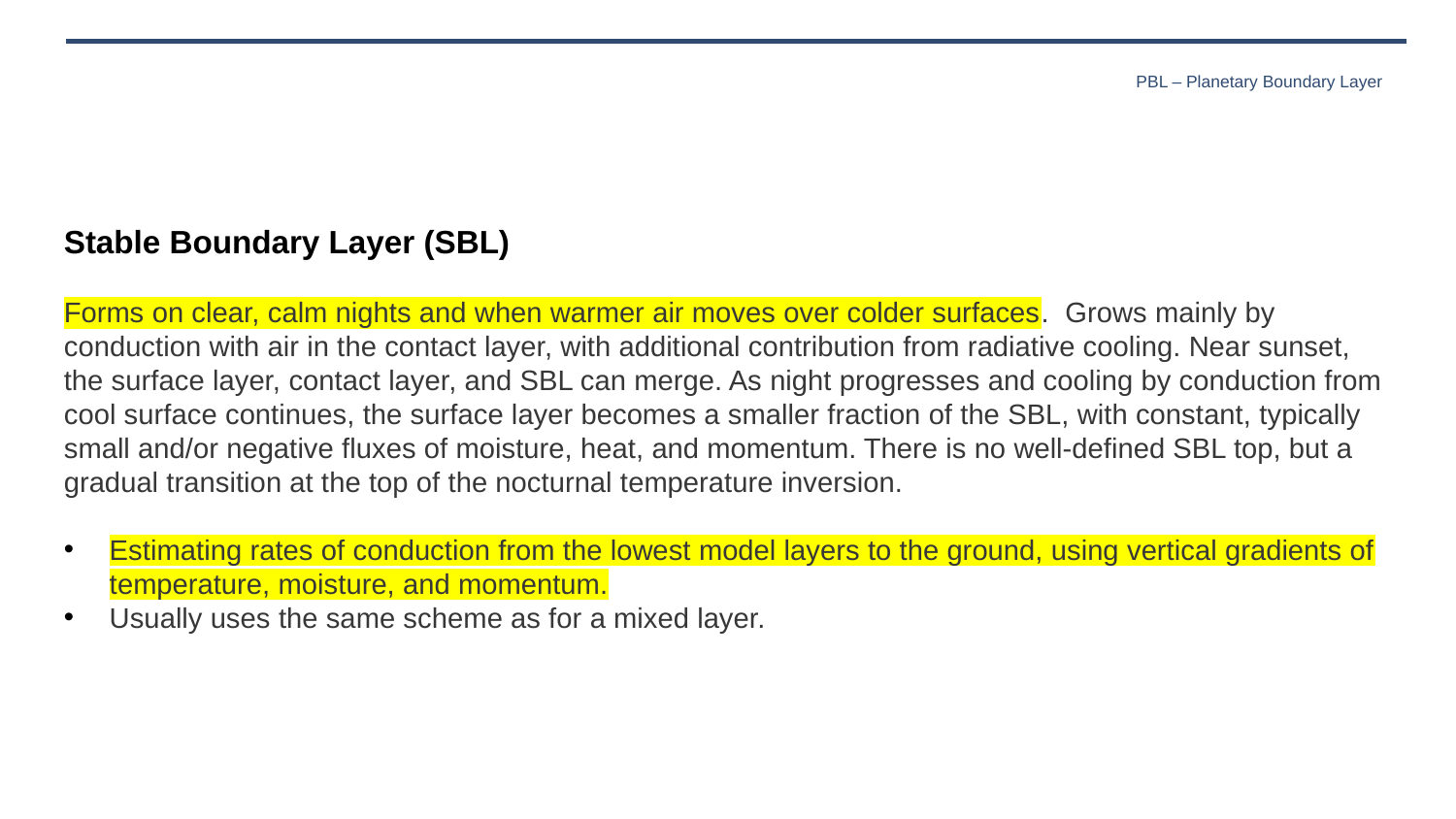

# PBL – Planetary Boundary Layer
Stable Boundary Layer (SBL)

Forms on clear, calm nights and when warmer air moves over colder surfaces.  Grows mainly by conduction with air in the contact layer, with additional contribution from radiative cooling. Near sunset, the surface layer, contact layer, and SBL can merge. As night progresses and cooling by conduction from cool surface continues, the surface layer becomes a smaller fraction of the SBL, with constant, typically small and/or negative fluxes of moisture, heat, and momentum. There is no well-defined SBL top, but a gradual transition at the top of the nocturnal temperature inversion.

Estimating rates of conduction from the lowest model layers to the ground, using vertical gradients of temperature, moisture, and momentum.
Usually uses the same scheme as for a mixed layer.